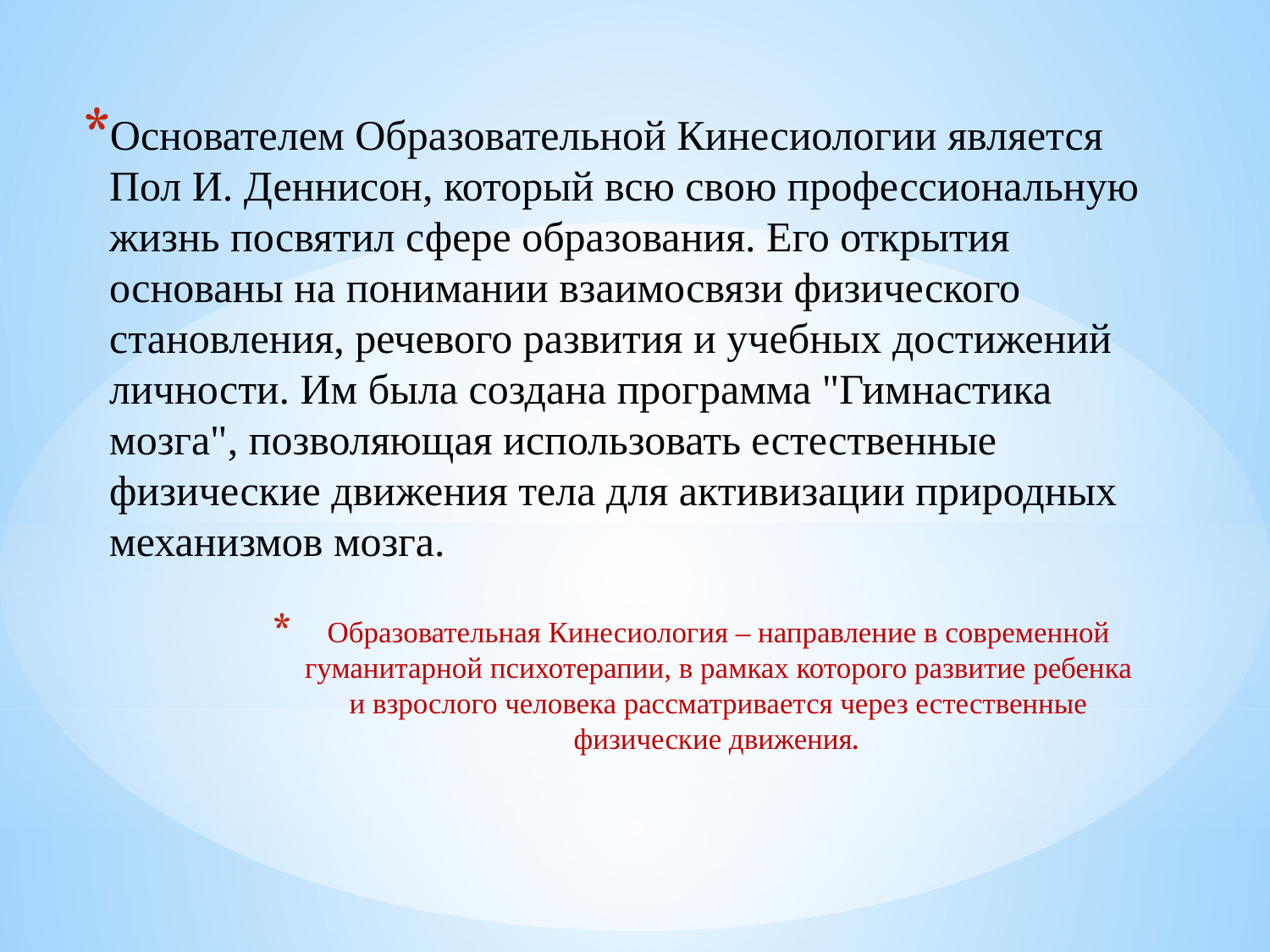

Основателем Образовательной Кинесиологии является Пол И. Деннисон, который всю свою профессиональную жизнь посвятил сфере образования. Его открытия основаны на понимании взаимосвязи физического становления, речевого развития и учебных достижений личности. Им была создана программа "Гимнастика мозга", позволяющая использовать естественные физические движения тела для активизации природных механизмов мозга.

# Образовательная Кинесиология – направление в современной гуманитарной психотерапии, в рамках которого развитие ребенка и взрослого человека рассматривается через естественные физические движения.